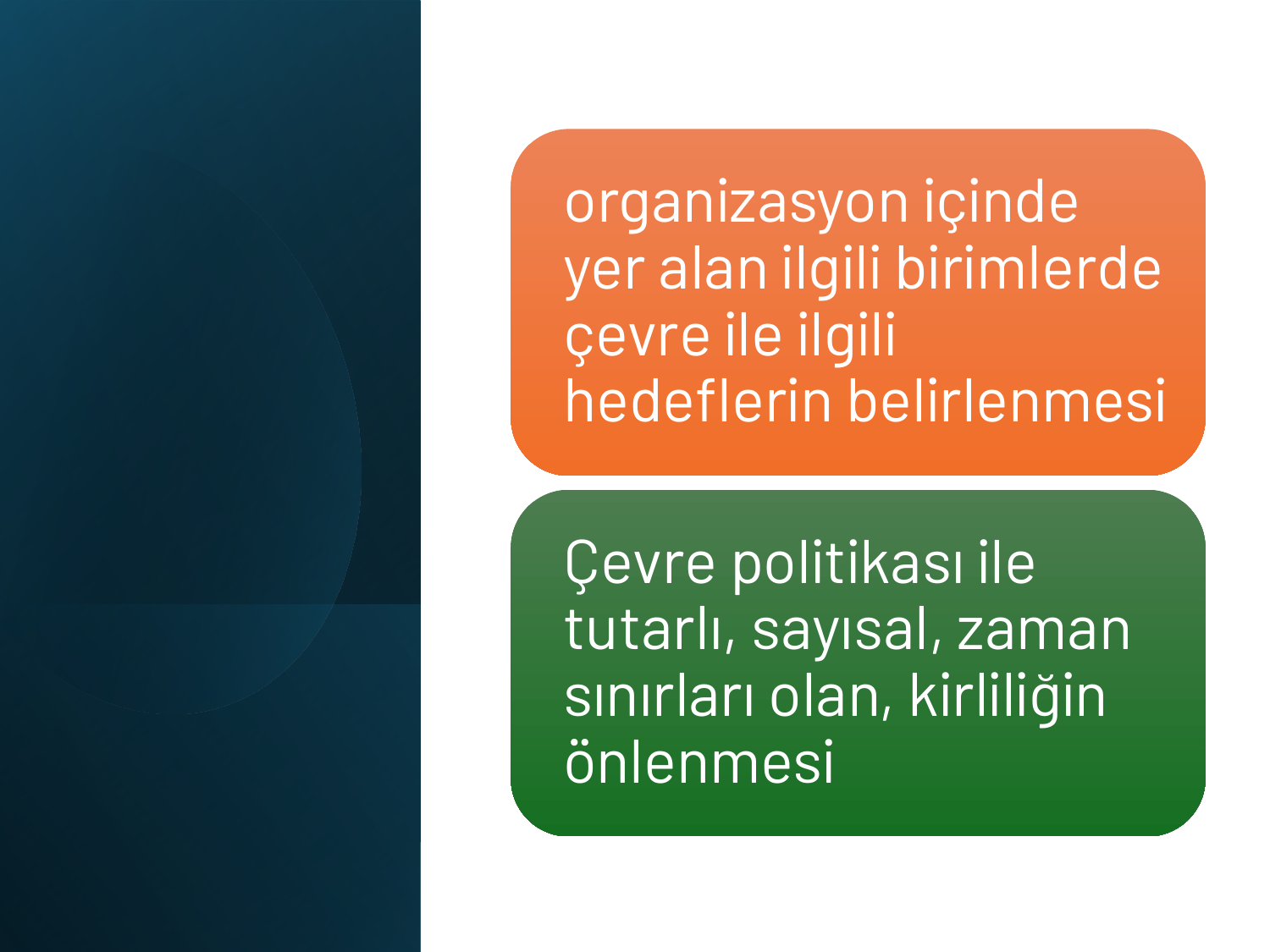

organizasyon içinde yer alan ilgili birimlerde çevre ile ilgili hedeflerin belirlenmesi
Çevre politikası ile tutarlı, sayısal, zaman sınırları olan, kirliliğin önlenmesi

#